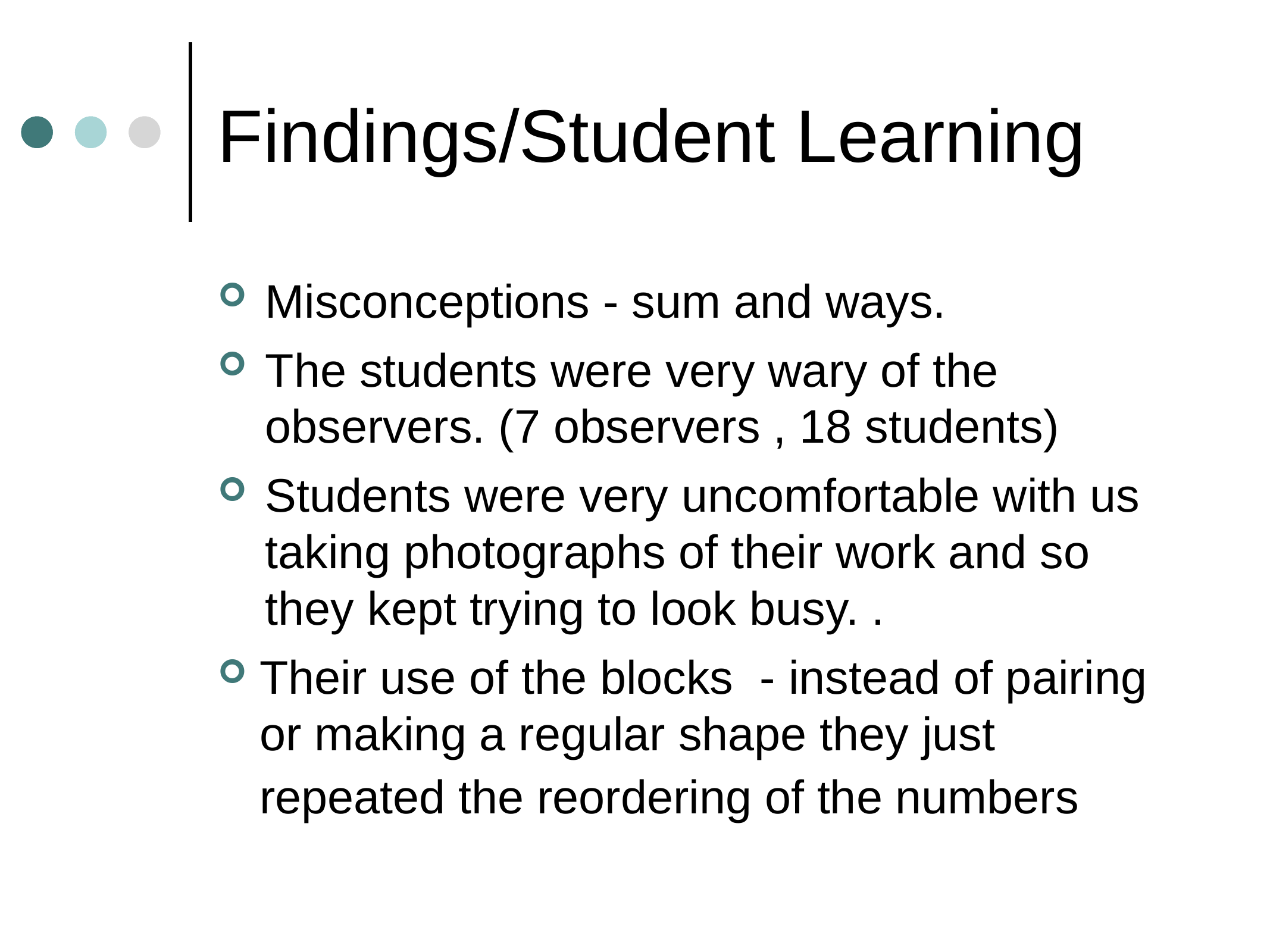

# Findings/Student Learning

Misconceptions - sum and ways.
The students were very wary of the observers. (7 observers , 18 students)
Students were very uncomfortable with us taking photographs of their work and so they kept trying to look busy. .
Their use of the blocks  - instead of pairing or making a regular shape they just repeated the reordering of the numbers